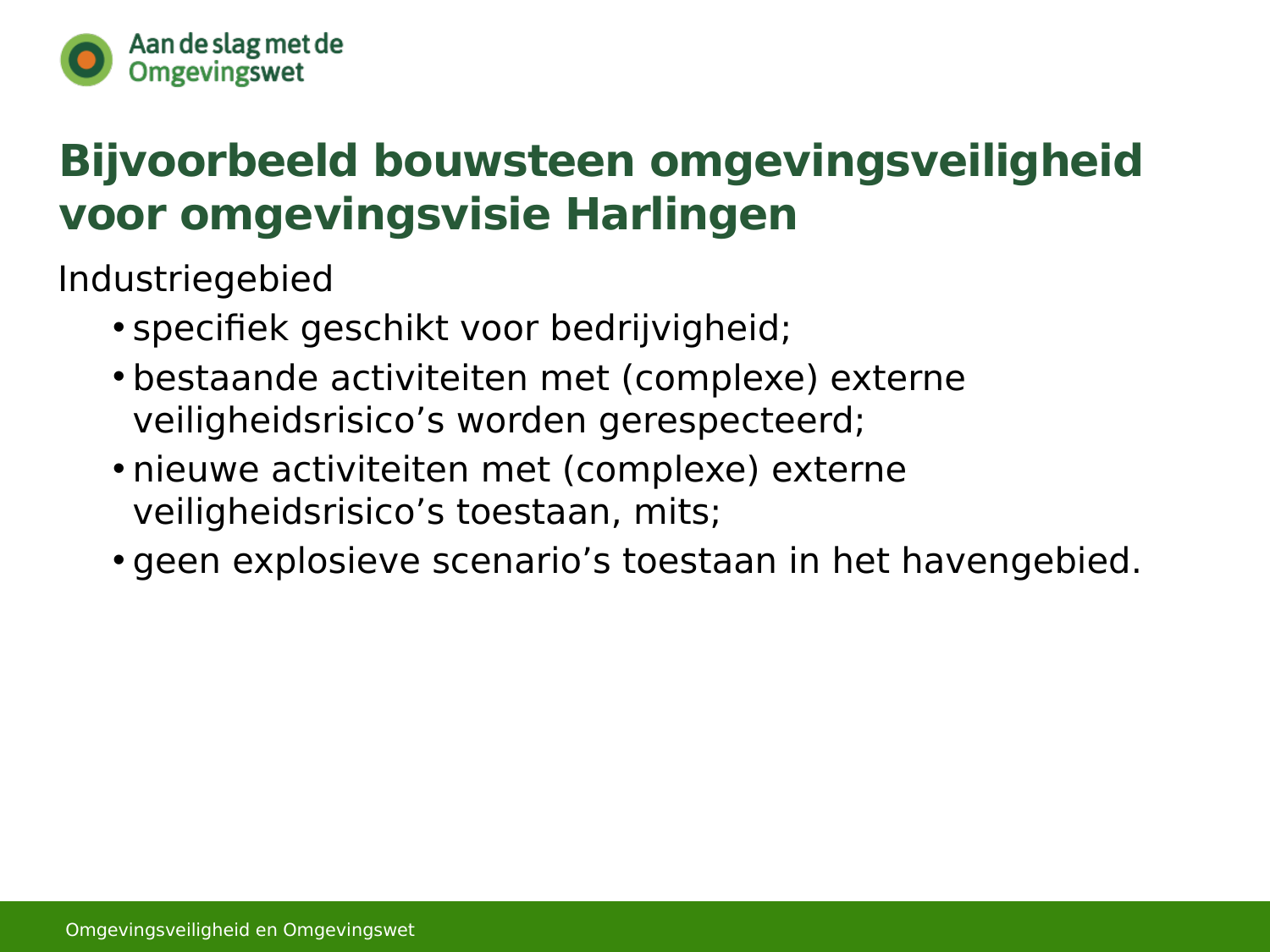

# Bijvoorbeeld bouwsteen omgevingsveiligheid voor omgevingsvisie Harlingen
Industriegebied
specifiek geschikt voor bedrijvigheid;
bestaande activiteiten met (complexe) externe veiligheidsrisico’s worden gerespecteerd;
nieuwe activiteiten met (complexe) externe veiligheidsrisico’s toestaan, mits;
geen explosieve scenario’s toestaan in het havengebied.
Omgevingsveiligheid en Omgevingswet